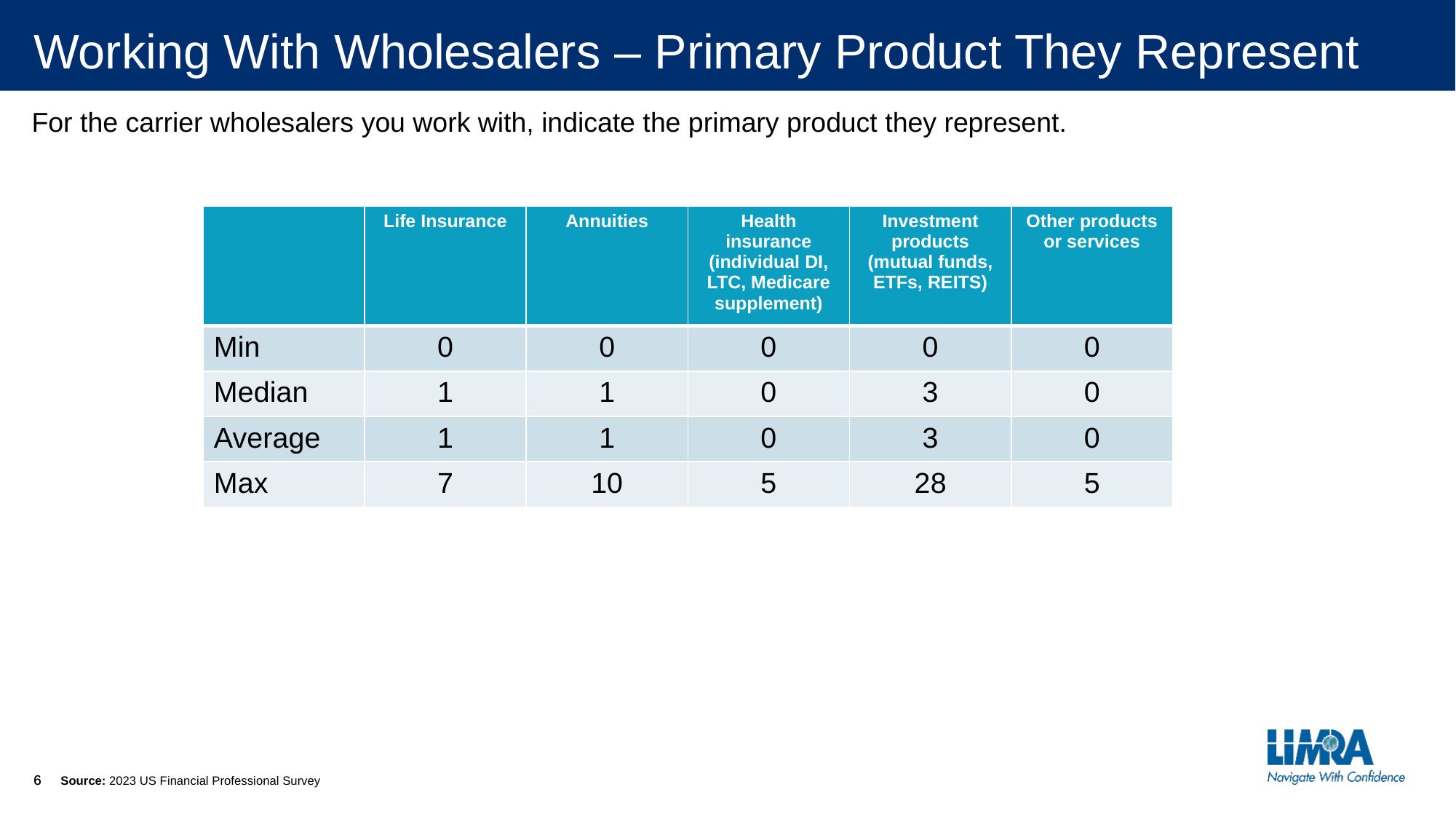

# Working With Wholesalers – Primary Product They Represent
For the carrier wholesalers you work with, indicate the primary product they represent.
|  | Life Insurance | Annuities | Health insurance (individual DI, LTC, Medicare supplement) | Investment products (mutual funds, ETFs, REITS) | Other products or services |
| --- | --- | --- | --- | --- | --- |
| Min | 0 | 0 | 0 | 0 | 0 |
| Median | 1 | 1 | 0 | 3 | 0 |
| Average | 1 | 1 | 0 | 3 | 0 |
| Max | 7 | 10 | 5 | 28 | 5 |
Source: 2023 US Financial Professional Survey
6
6